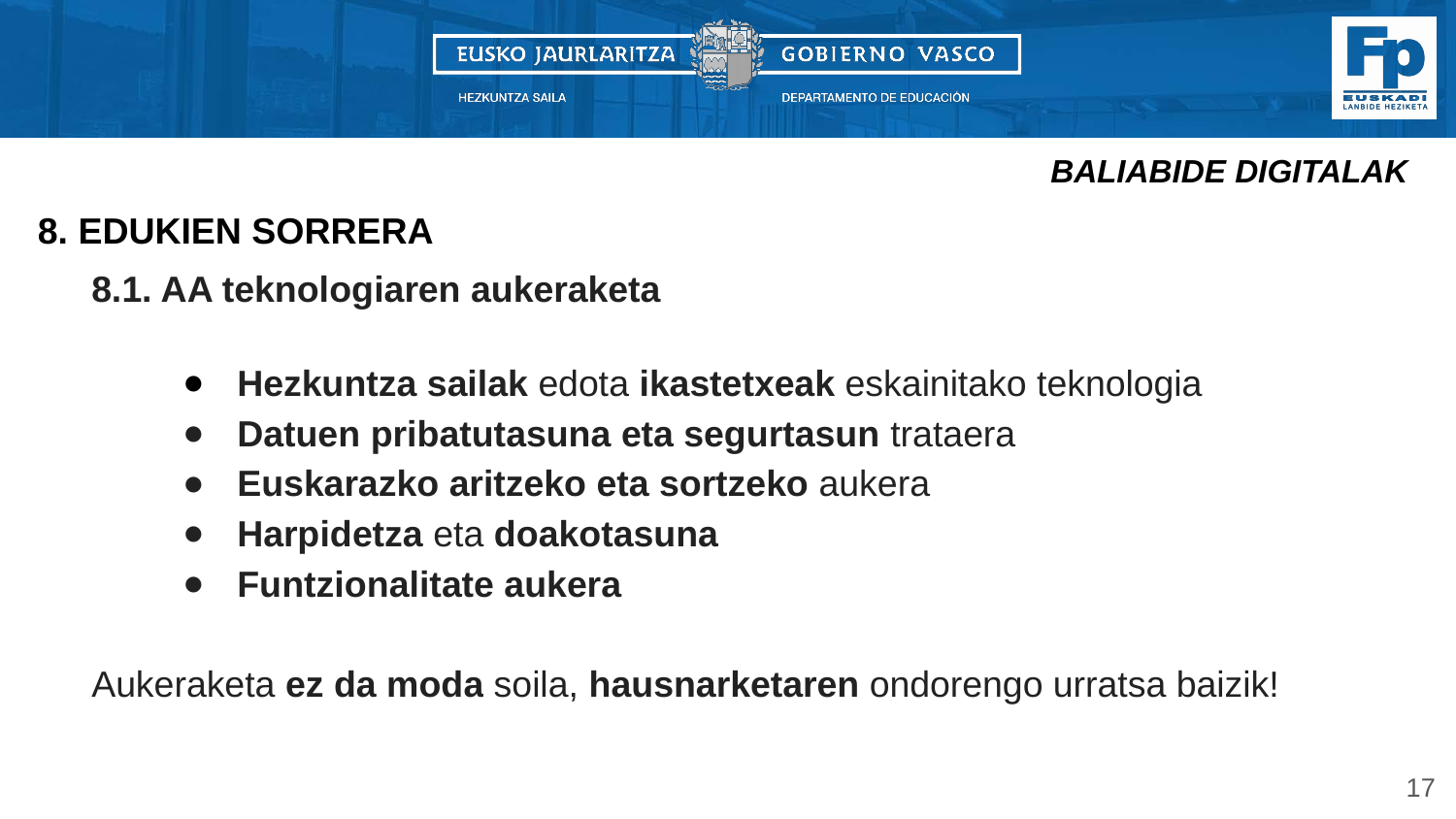

BALIABIDE DIGITALAK

8. EDUKIEN SORRERA

8.1. AA teknologiaren aukeraketa

Hezkuntza sailak edota ikastetxeak eskainitako teknologia
Datuen pribatutasuna eta segurtasun trataera
Euskarazko aritzeko eta sortzeko aukera
Harpidetza eta doakotasuna
Funtzionalitate aukera

Aukeraketa ez da moda soila, hausnarketaren ondorengo urratsa baizik!

17